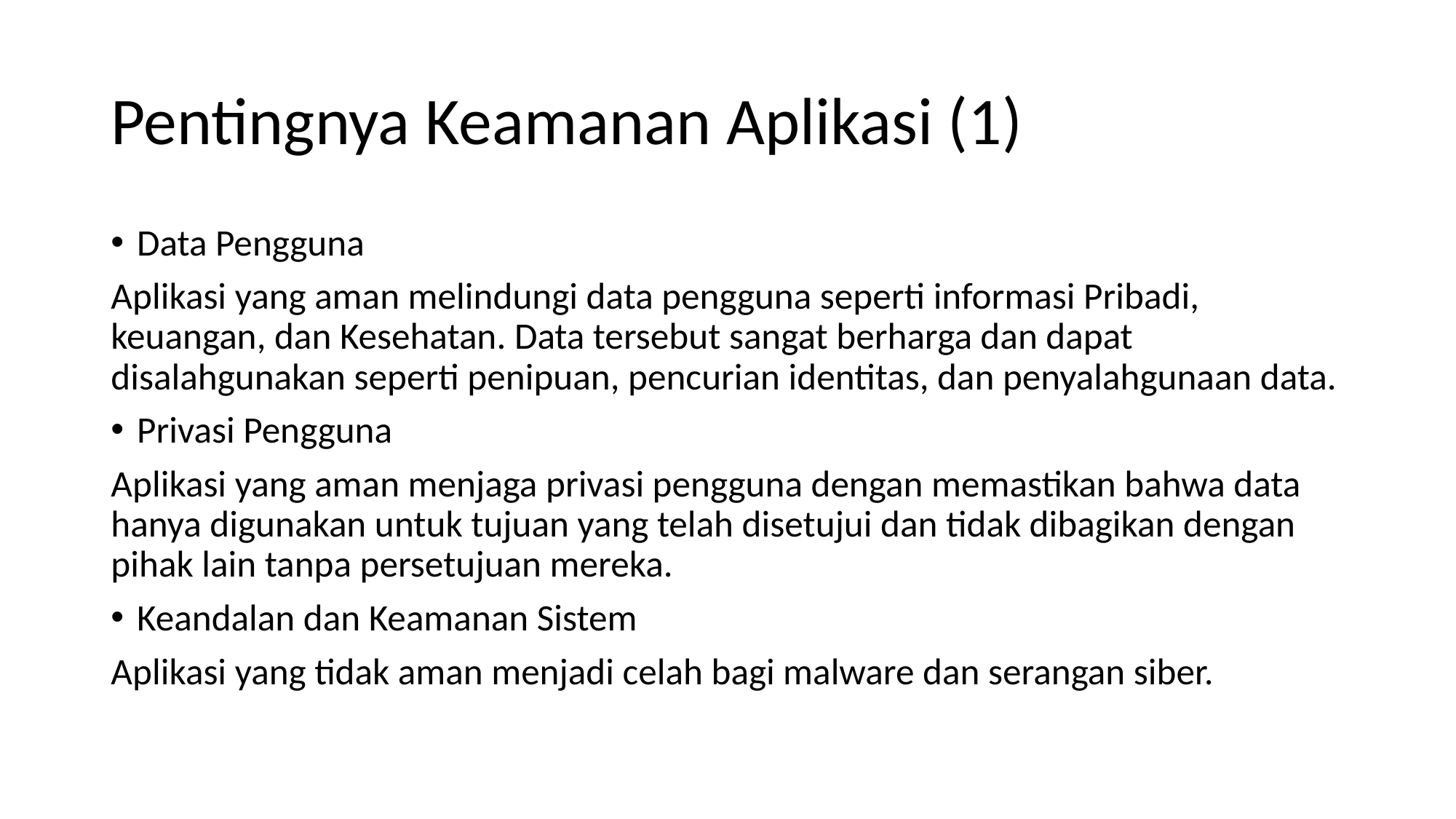

# Pentingnya Keamanan Aplikasi (1)
Data Pengguna
Aplikasi yang aman melindungi data pengguna seperti informasi Pribadi, keuangan, dan Kesehatan. Data tersebut sangat berharga dan dapat disalahgunakan seperti penipuan, pencurian identitas, dan penyalahgunaan data.
Privasi Pengguna
Aplikasi yang aman menjaga privasi pengguna dengan memastikan bahwa data hanya digunakan untuk tujuan yang telah disetujui dan tidak dibagikan dengan pihak lain tanpa persetujuan mereka.
Keandalan dan Keamanan Sistem
Aplikasi yang tidak aman menjadi celah bagi malware dan serangan siber.